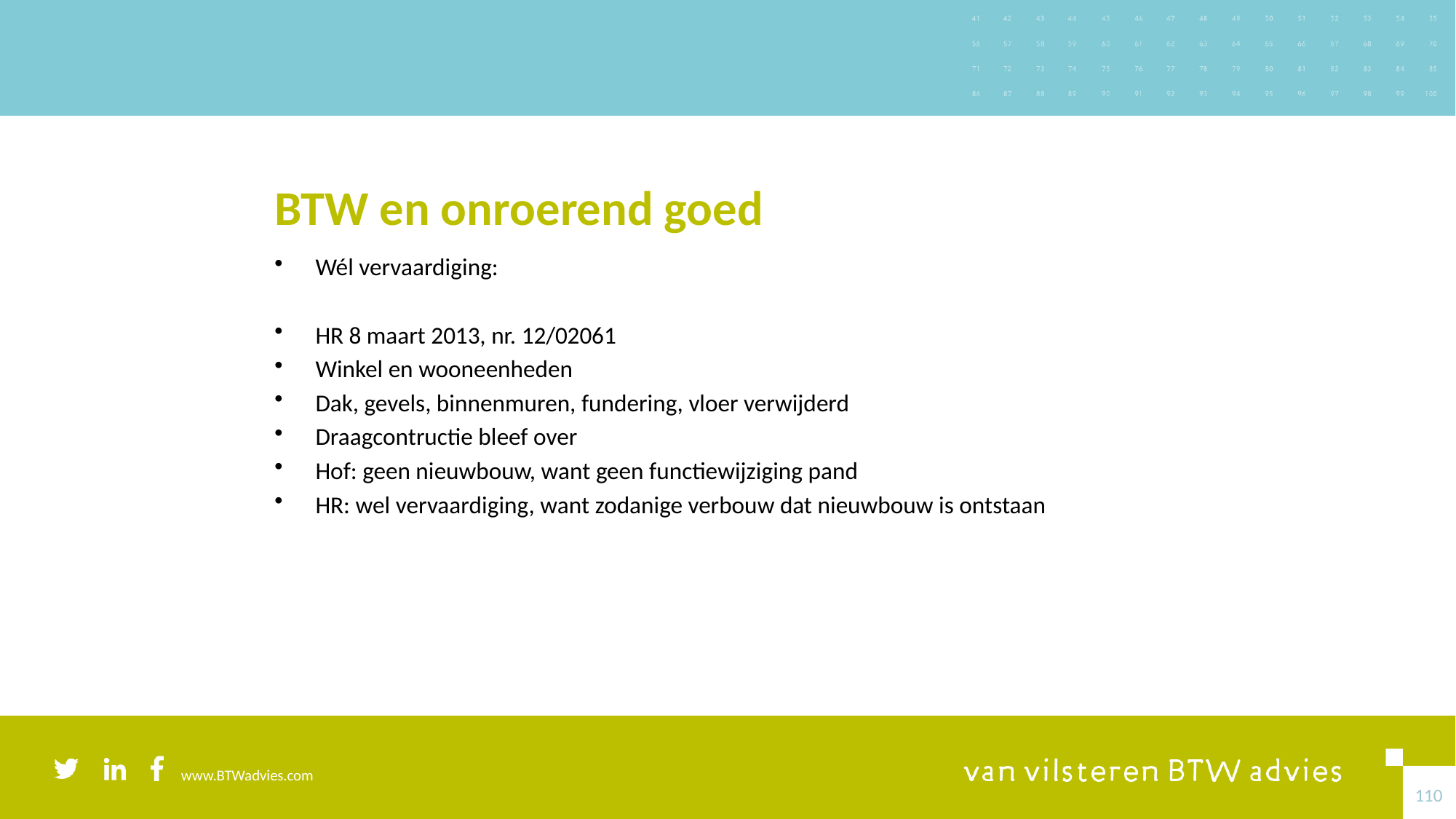

# BTW en onroerend goed
Wél vervaardiging:

HR 8 maart 2013, nr. 12/02061
Winkel en wooneenheden
Dak, gevels, binnenmuren, fundering, vloer verwijderd
Draagcontructie bleef over
Hof: geen nieuwbouw, want geen functiewijziging pand
HR: wel vervaardiging, want zodanige verbouw dat nieuwbouw is ontstaan